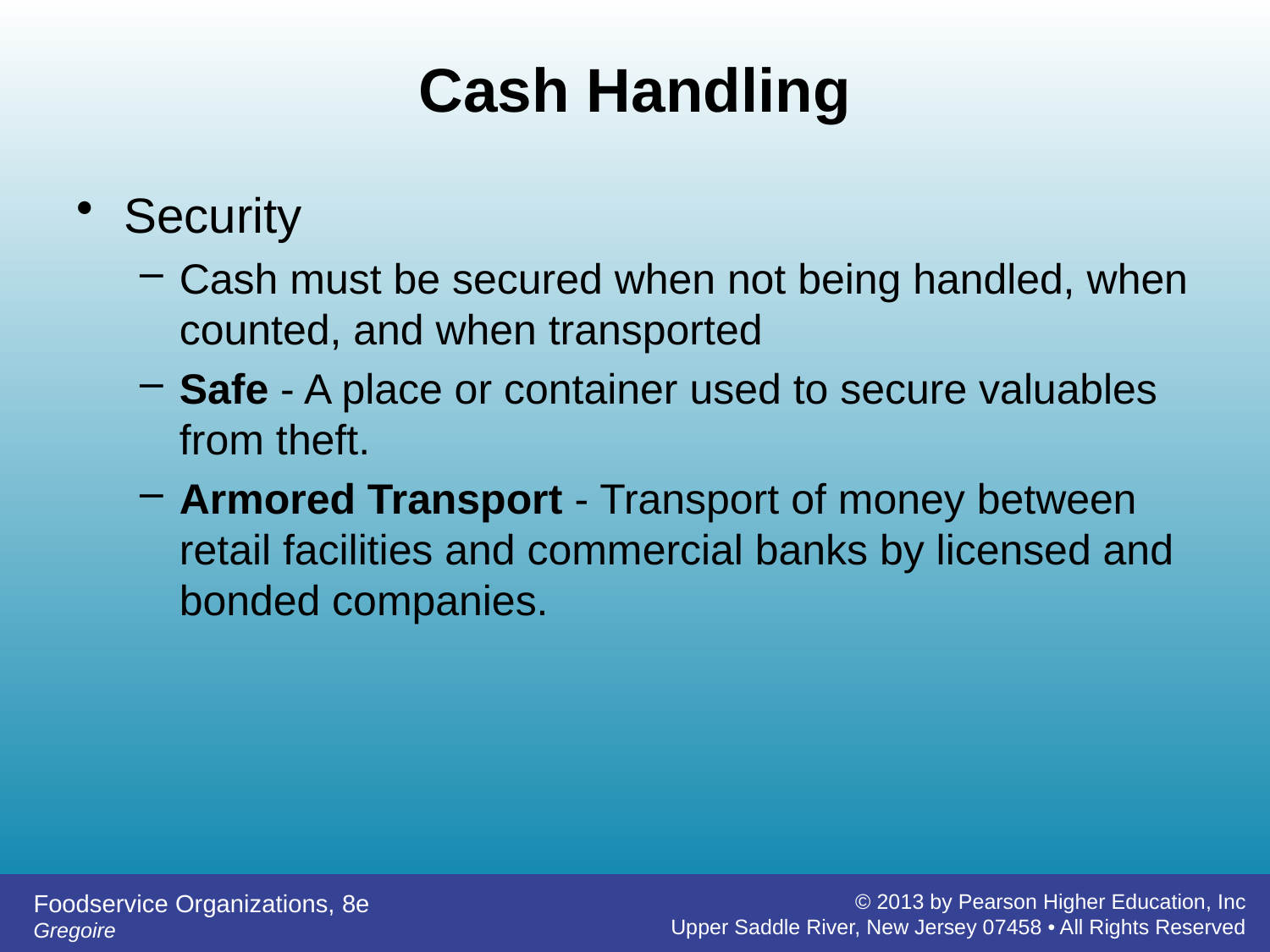

# Cash Handling
Security
Cash must be secured when not being handled, when counted, and when transported
Safe - A place or container used to secure valuables from theft.
Armored Transport - Transport of money between retail facilities and commercial banks by licensed and bonded companies.